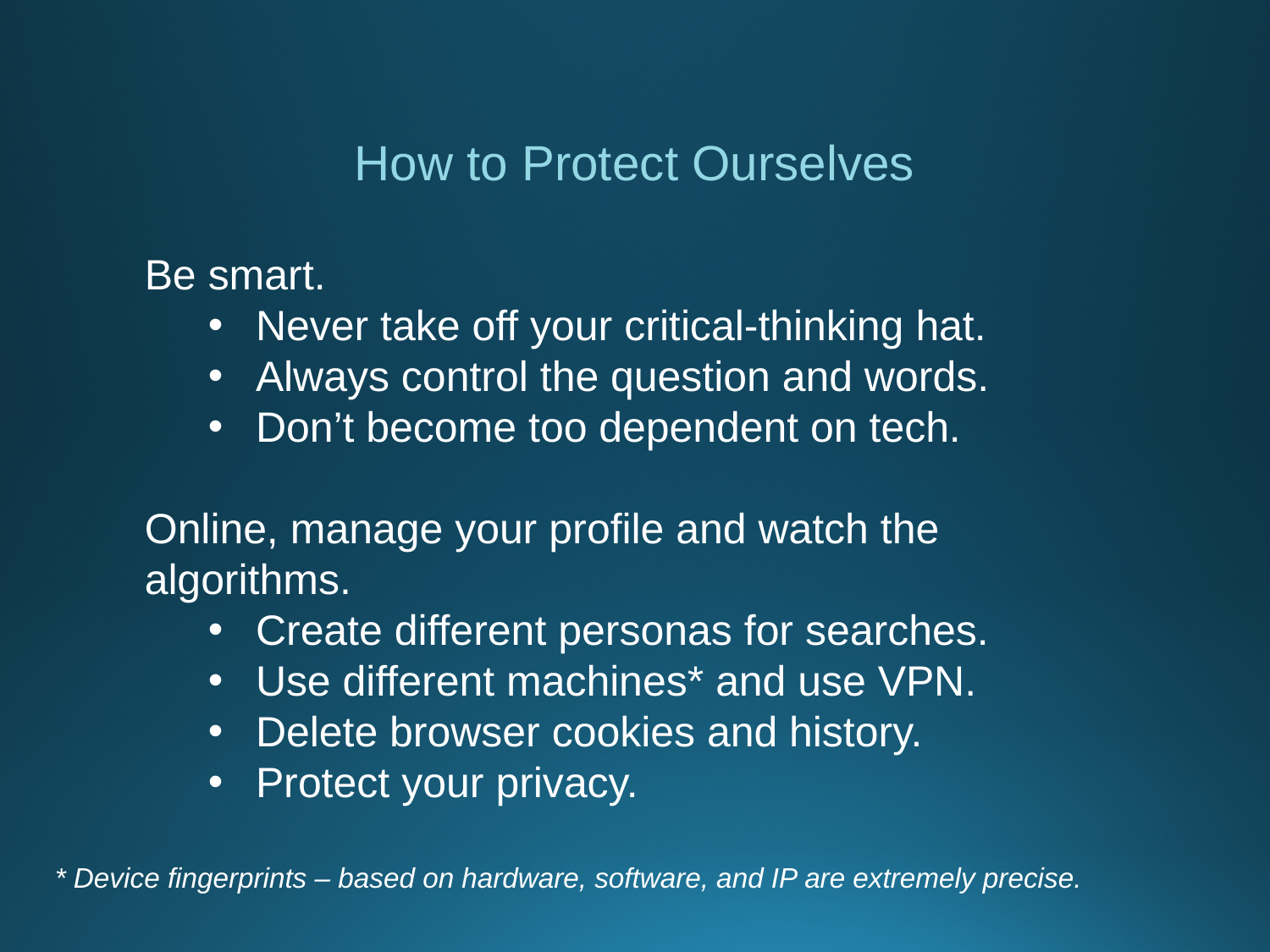

How to Protect Ourselves
Be smart.
Never take off your critical-thinking hat.
Always control the question and words.
Don’t become too dependent on tech.

Online, manage your profile and watch the algorithms.
Create different personas for searches.
Use different machines* and use VPN.
Delete browser cookies and history.
Protect your privacy.
* Device fingerprints – based on hardware, software, and IP are extremely precise.